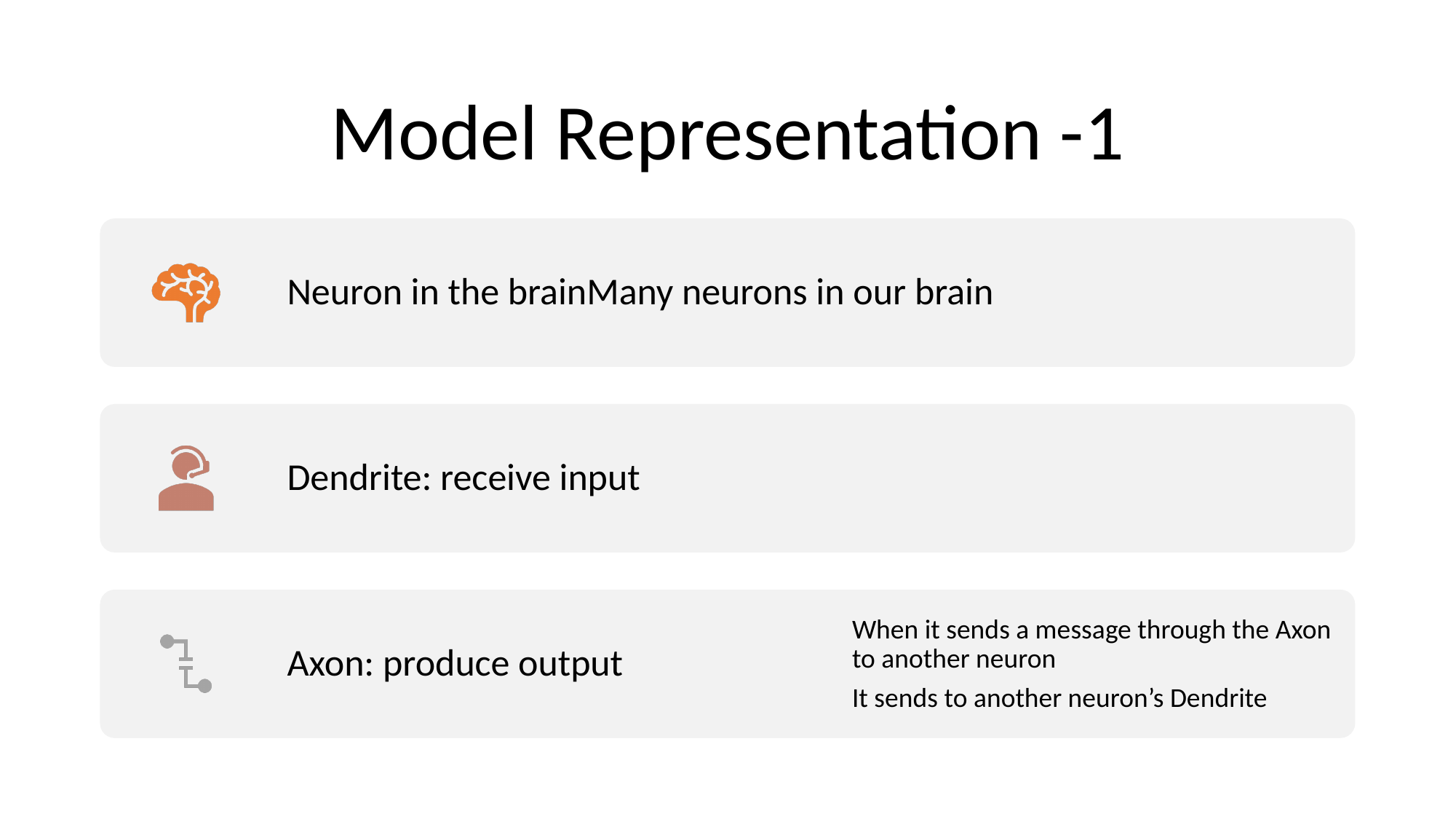

# Model Representation -1
Neuron in the brainMany neurons in our brain
Dendrite: receive input
Axon: produce output
When it sends a message through the Axon to another neuron
It sends to another neuron’s Dendrite